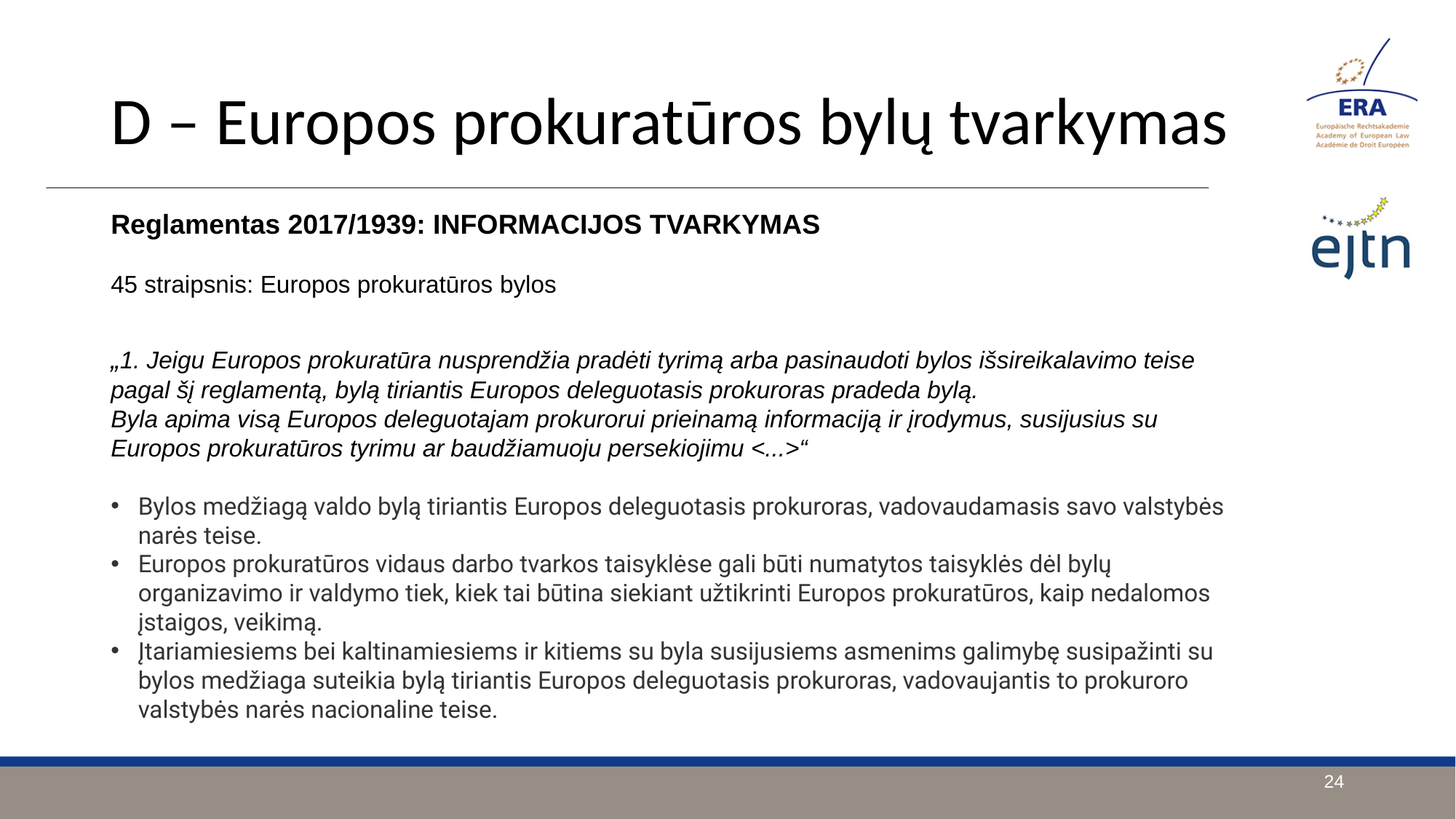

D – Europos prokuratūros bylų tvarkymas
Reglamentas 2017/1939: INFORMACIJOS TVARKYMAS

45 straipsnis: Europos prokuratūros bylos

„1. Jeigu Europos prokuratūra nusprendžia pradėti tyrimą arba pasinaudoti bylos išsireikalavimo teise pagal šį reglamentą, bylą tiriantis Europos deleguotasis prokuroras pradeda bylą.
Byla apima visą Europos deleguotajam prokurorui prieinamą informaciją ir įrodymus, susijusius su Europos prokuratūros tyrimu ar baudžiamuoju persekiojimu <...>“

Bylos medžiagą valdo bylą tiriantis Europos deleguotasis prokuroras, vadovaudamasis savo valstybės narės teise.
Europos prokuratūros vidaus darbo tvarkos taisyklėse gali būti numatytos taisyklės dėl bylų organizavimo ir valdymo tiek, kiek tai būtina siekiant užtikrinti Europos prokuratūros, kaip nedalomos įstaigos, veikimą.
Įtariamiesiems bei kaltinamiesiems ir kitiems su byla susijusiems asmenims galimybę susipažinti su bylos medžiaga suteikia bylą tiriantis Europos deleguotasis prokuroras, vadovaujantis to prokuroro valstybės narės nacionaline teise.

24